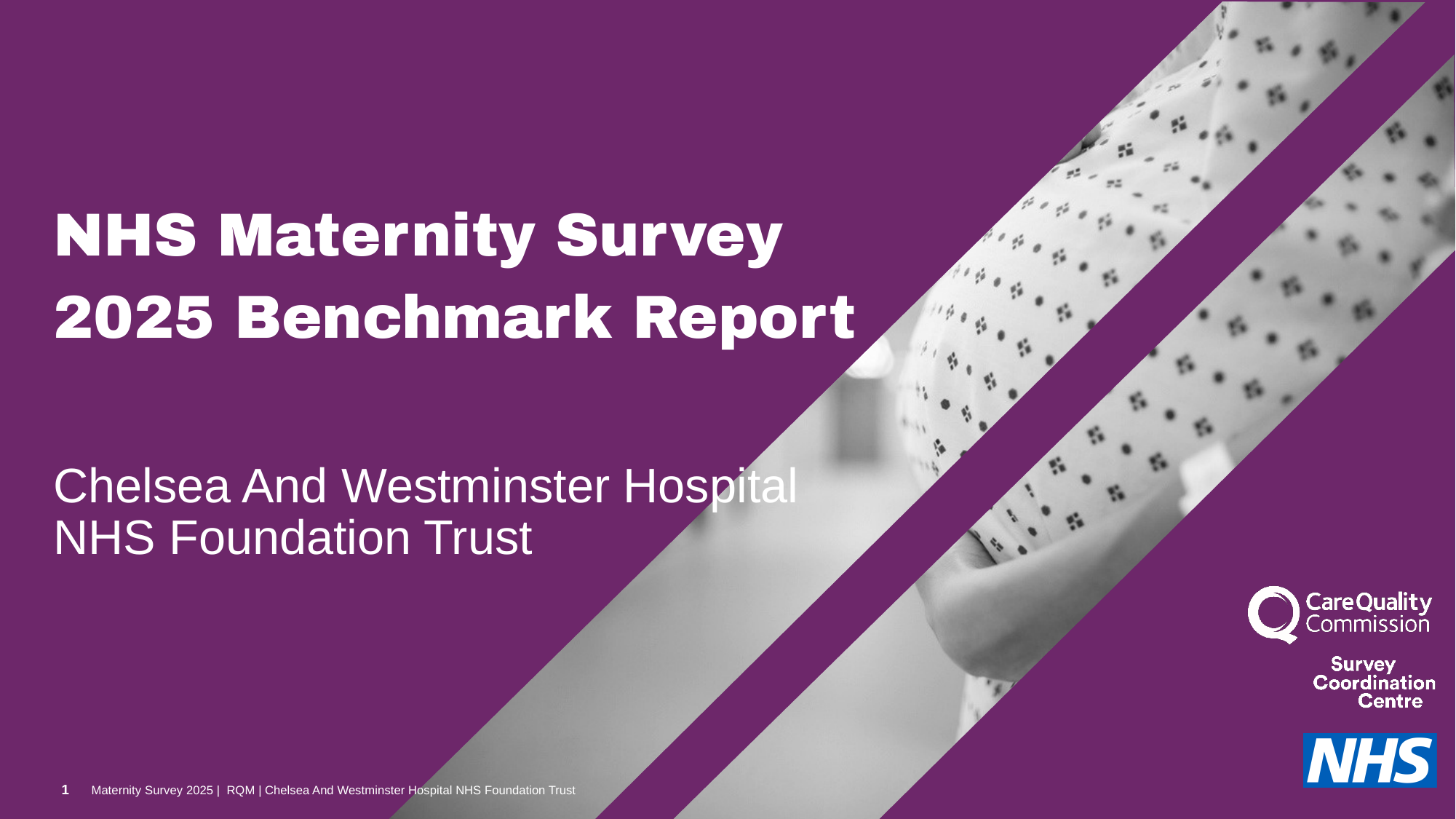

NHS Maternity Survey 2025 Benchmark Report
# Chelsea And Westminster Hospital NHS Foundation Trust
1